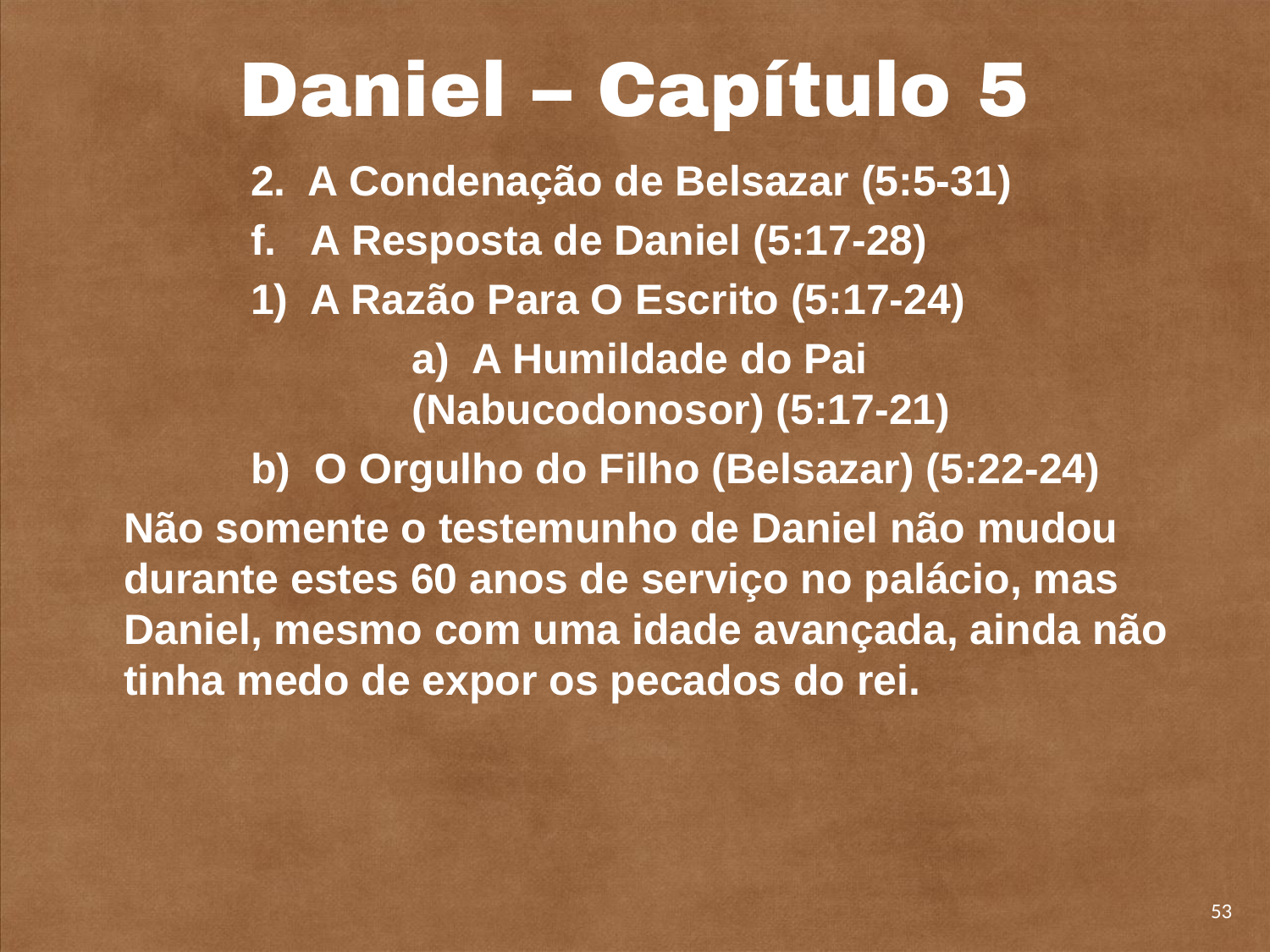

# Daniel – Capítulo 5
		2.  A Condenação de Belsazar (5:5-31)
		f.   A Resposta de Daniel (5:17-28)
		1)  A Razão Para O Escrito (5:17-24)
	a)  A Humildade do Pai (Nabucodonosor) (5:17-21)
		b)  O Orgulho do Filho (Belsazar) (5:22-24)
	Não somente o testemunho de Daniel não mudou durante estes 60 anos de serviço no palácio, mas Daniel, mesmo com uma idade avançada, ainda não tinha medo de expor os pecados do rei.
53